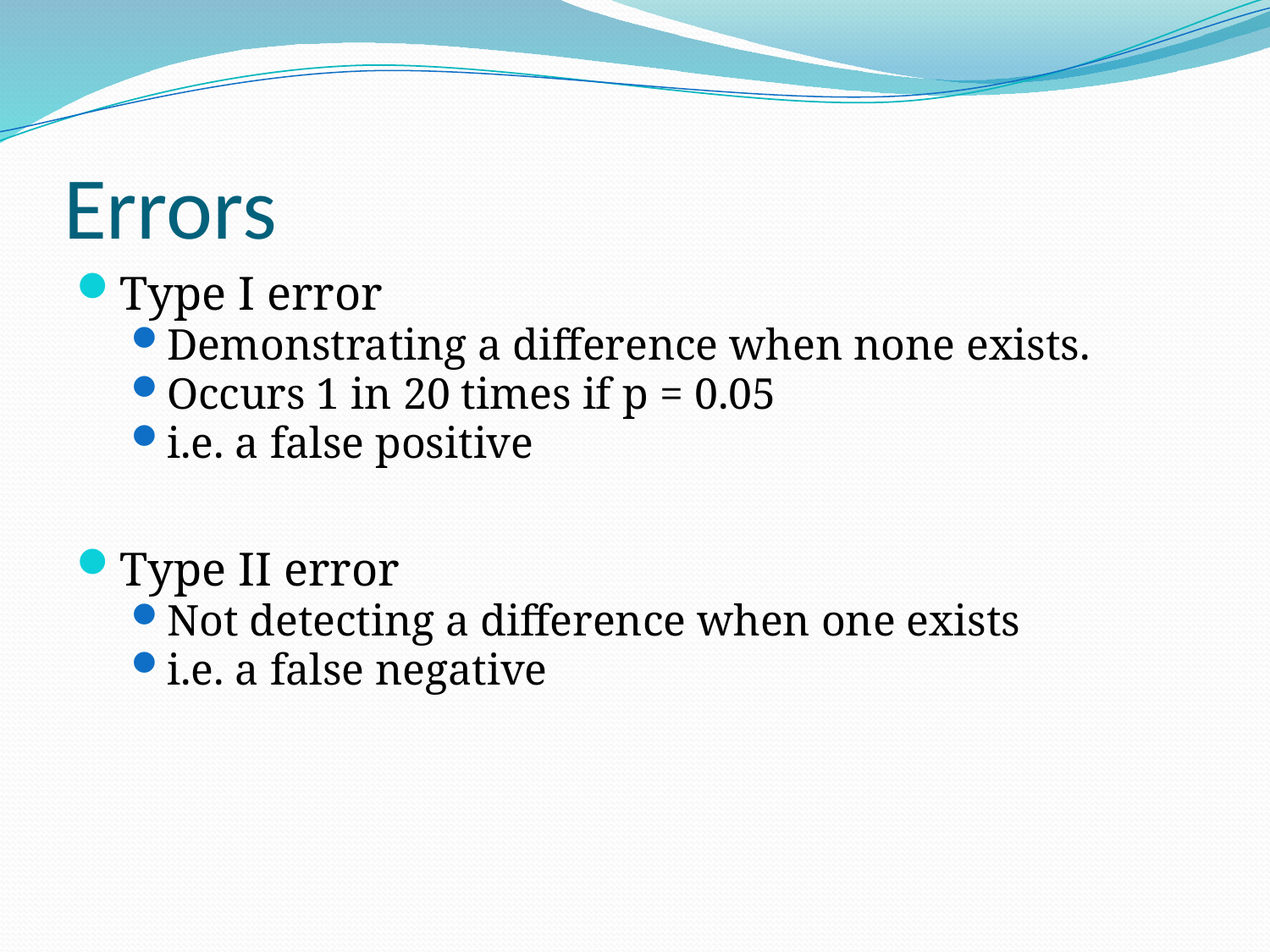

# Errors
Type I error
Demonstrating a difference when none exists.
Occurs 1 in 20 times if p = 0.05
i.e. a false positive

Type II error
Not detecting a difference when one exists
i.e. a false negative